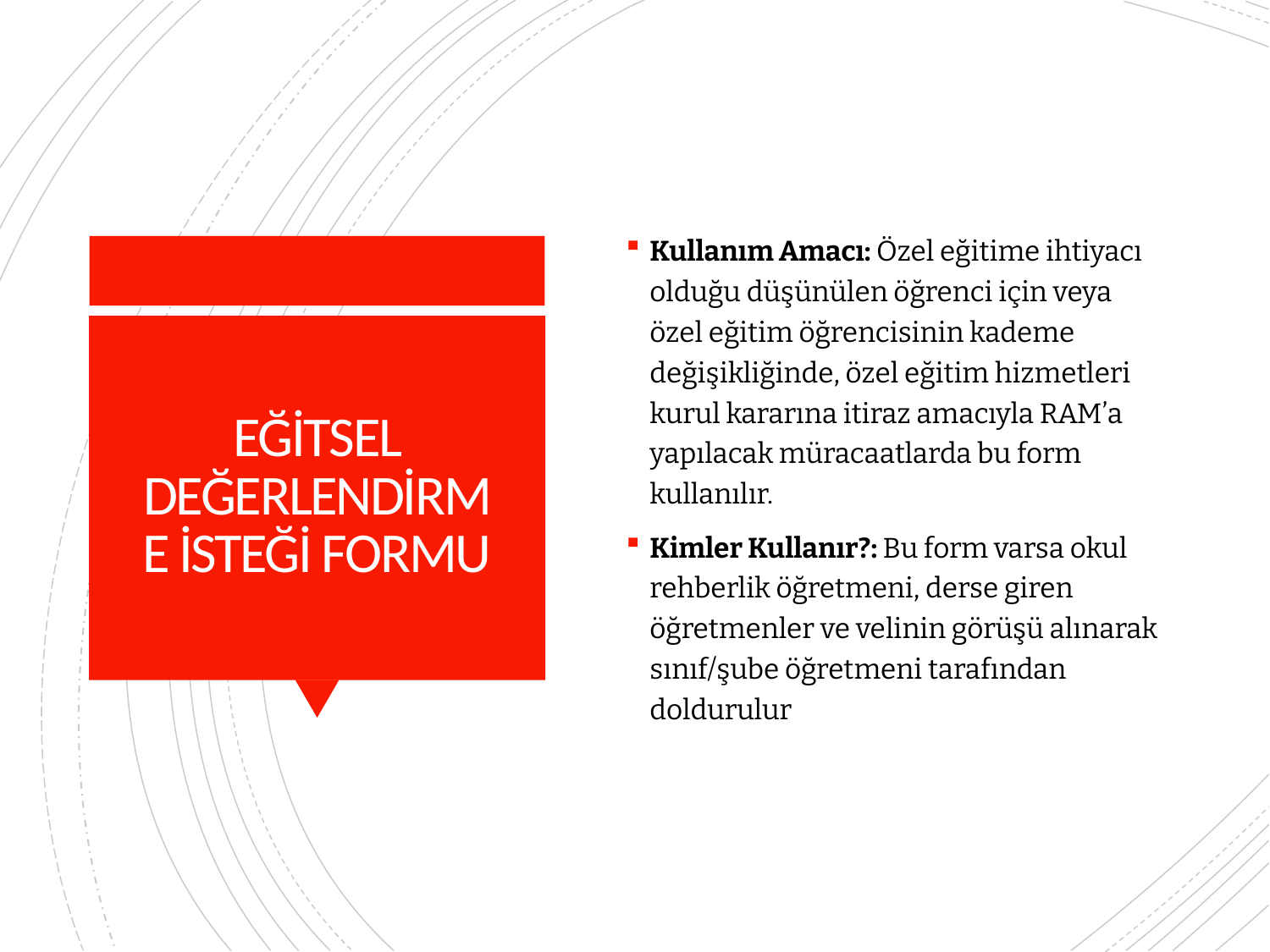

Kullanım Amacı: Özel eğitime ihtiyacı olduğu düşünülen öğrenci için veya özel eğitim öğrencisinin kademe değişikliğinde, özel eğitim hizmetleri kurul kararına itiraz amacıyla RAM’a yapılacak müracaatlarda bu form kullanılır.
Kimler Kullanır?: Bu form varsa okul rehberlik öğretmeni, derse giren öğretmenler ve velinin görüşü alınarak sınıf/şube öğretmeni tarafından doldurulur
# EĞİTSEL DEĞERLENDİRME İSTEĞİ FORMU